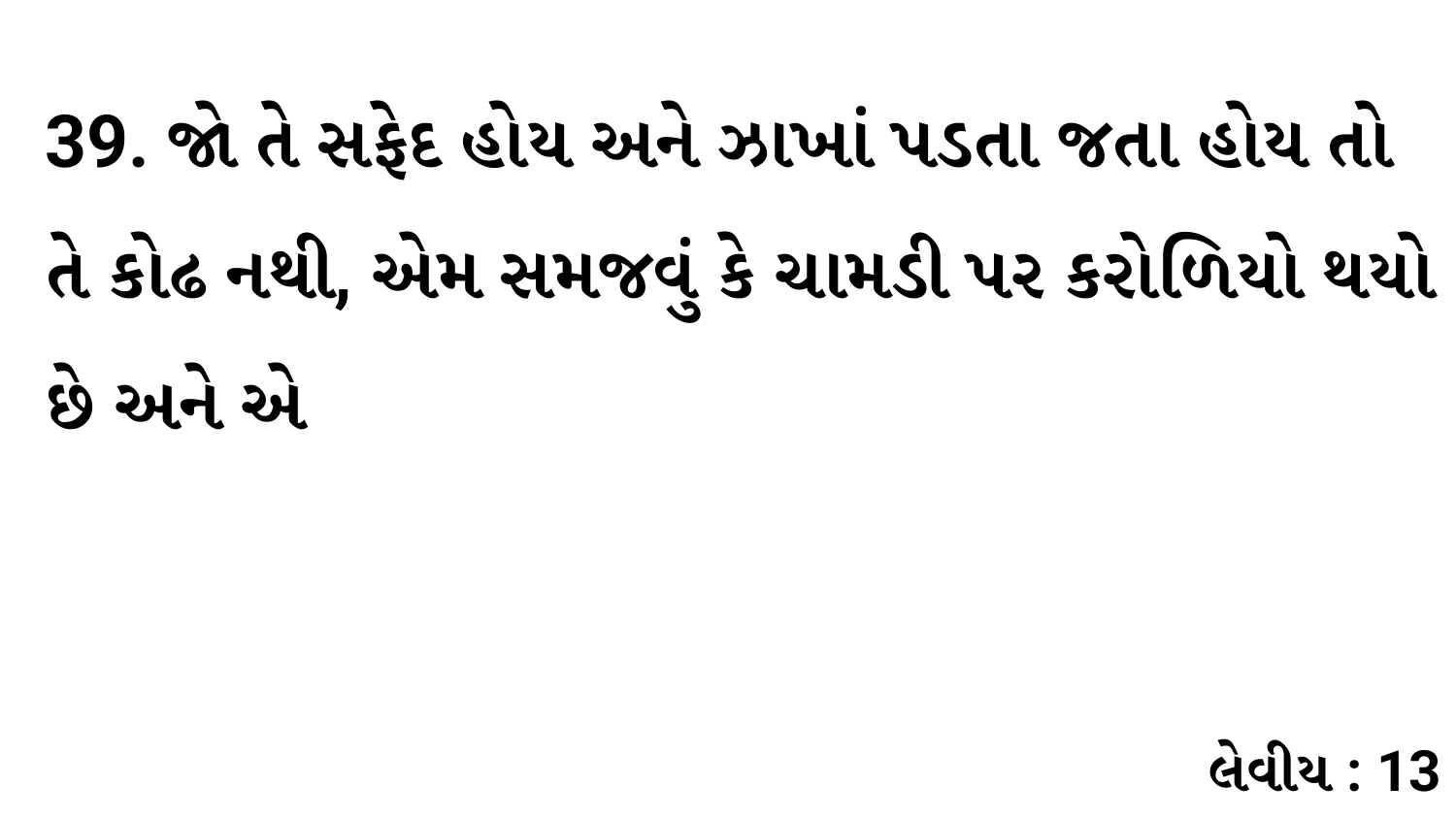

39. જો તે સફેદ હોય અને ઝાખાં પડતા જતા હોય તો તે કોઢ નથી, એમ સમજવું કે ચામડી પર કરોળિયો થયો છે અને એ
લેવીય : 13